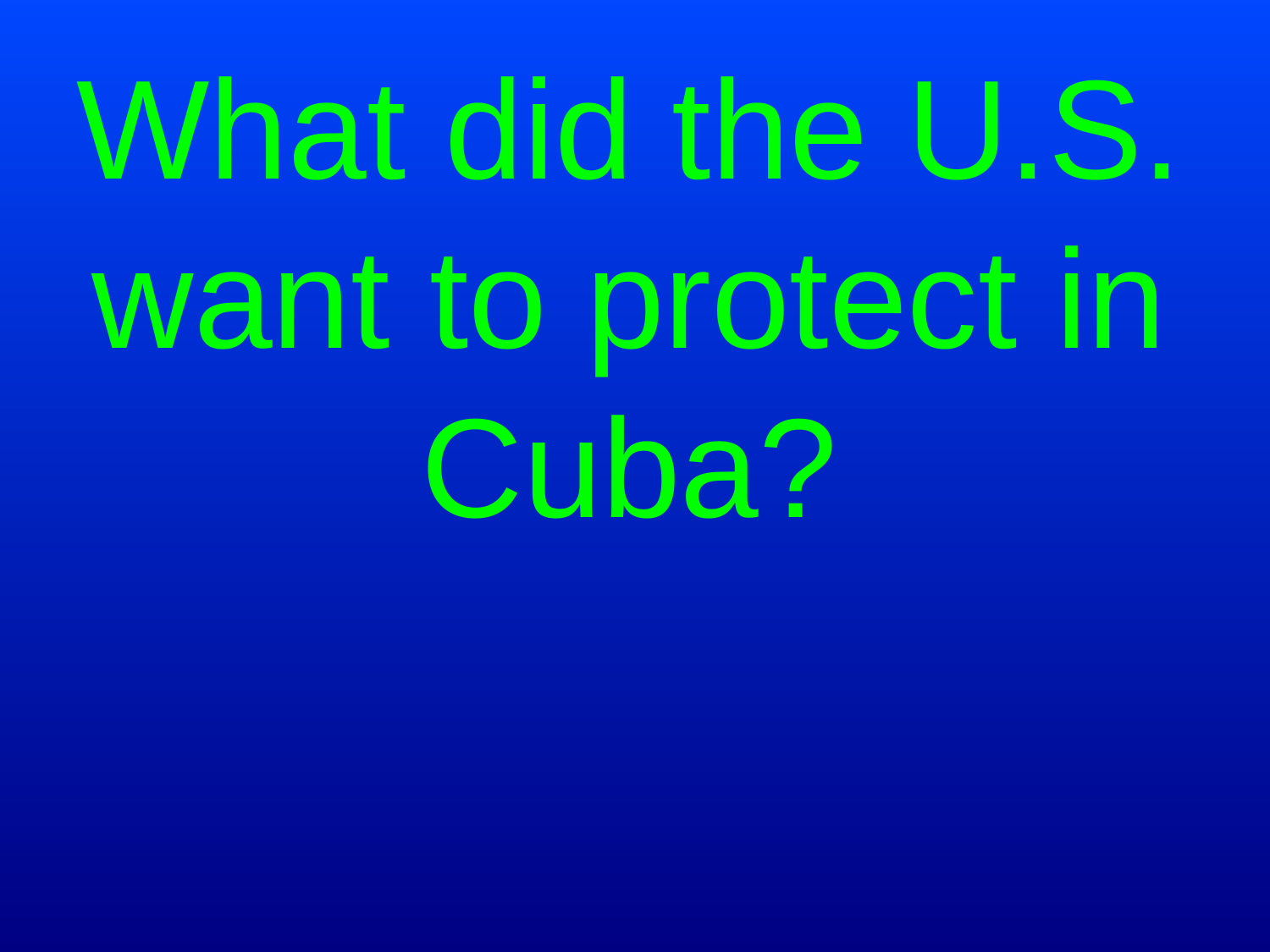

What did the U.S. want to protect in Cuba?